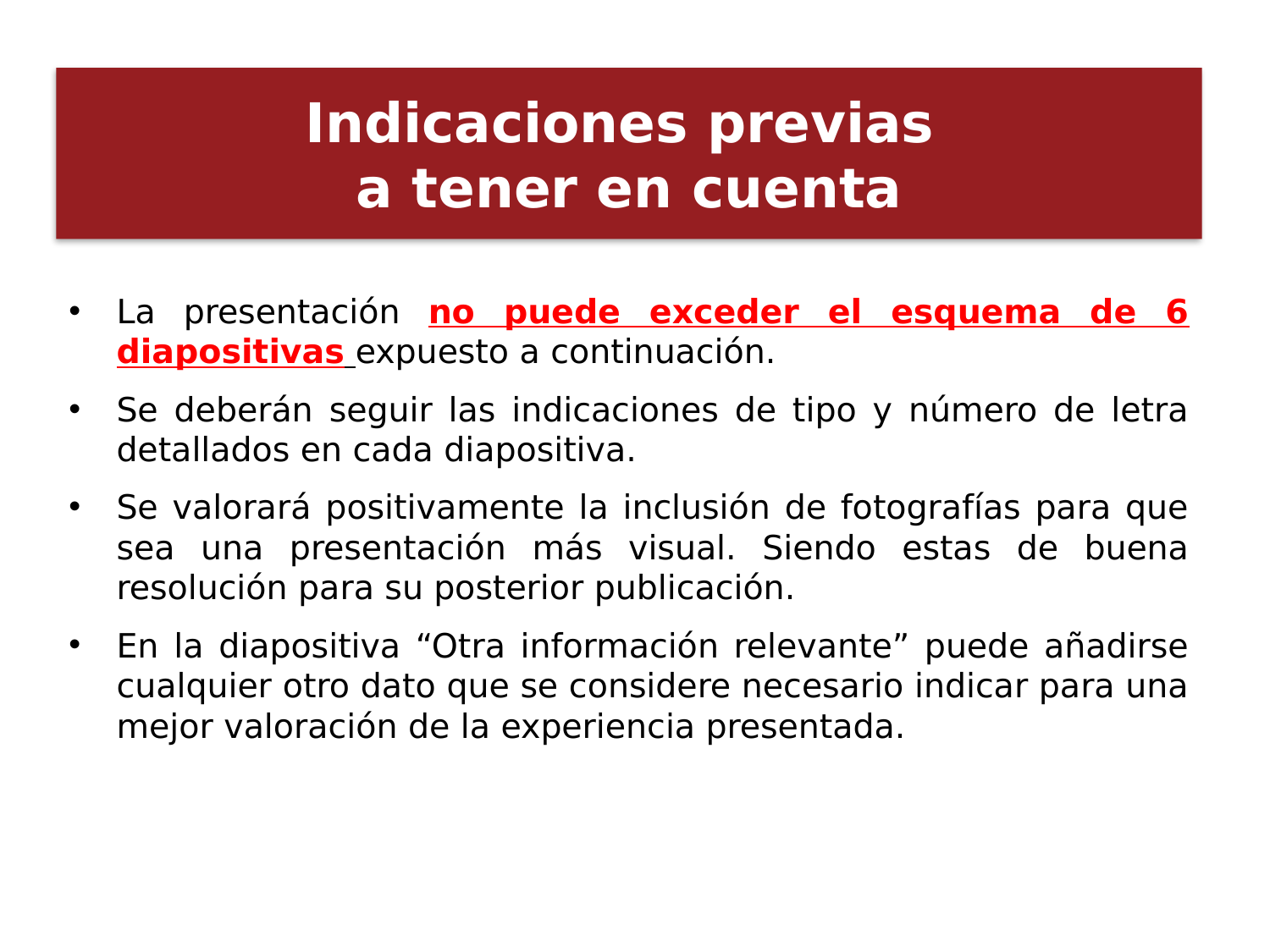

Indicaciones previas
a tener en cuenta
# Antecedentes y objetivos
La presentación no puede exceder el esquema de 6 diapositivas expuesto a continuación.
Se deberán seguir las indicaciones de tipo y número de letra detallados en cada diapositiva.
Se valorará positivamente la inclusión de fotografías para que sea una presentación más visual. Siendo estas de buena resolución para su posterior publicación.
En la diapositiva “Otra información relevante” puede añadirse cualquier otro dato que se considere necesario indicar para una mejor valoración de la experiencia presentada.